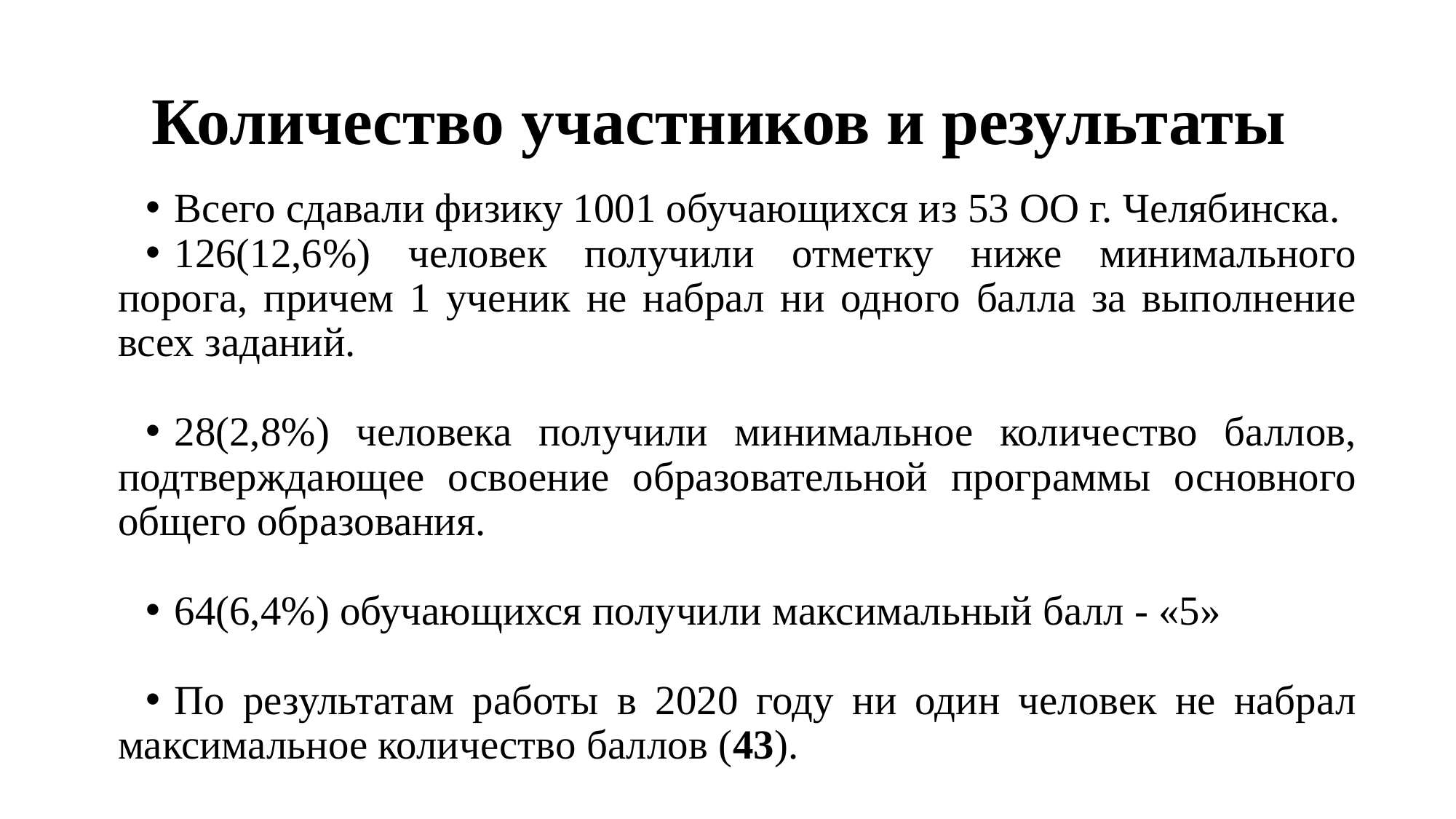

# Количество участников и результаты
Всего сдавали физику 1001 обучающихся из 53 ОО г. Челябинска.
126(12,6%) человек получили отметку ниже минимального порога, причем 1 ученик не набрал ни одного балла за выполнение всех заданий.

28(2,8%) человека получили минимальное количество баллов, подтверждающее освоение образовательной программы основного общего образования.

64(6,4%) обучающихся получили максимальный балл - «5»

По результатам работы в 2020 году ни один человек не набрал максимальное количество баллов (43).